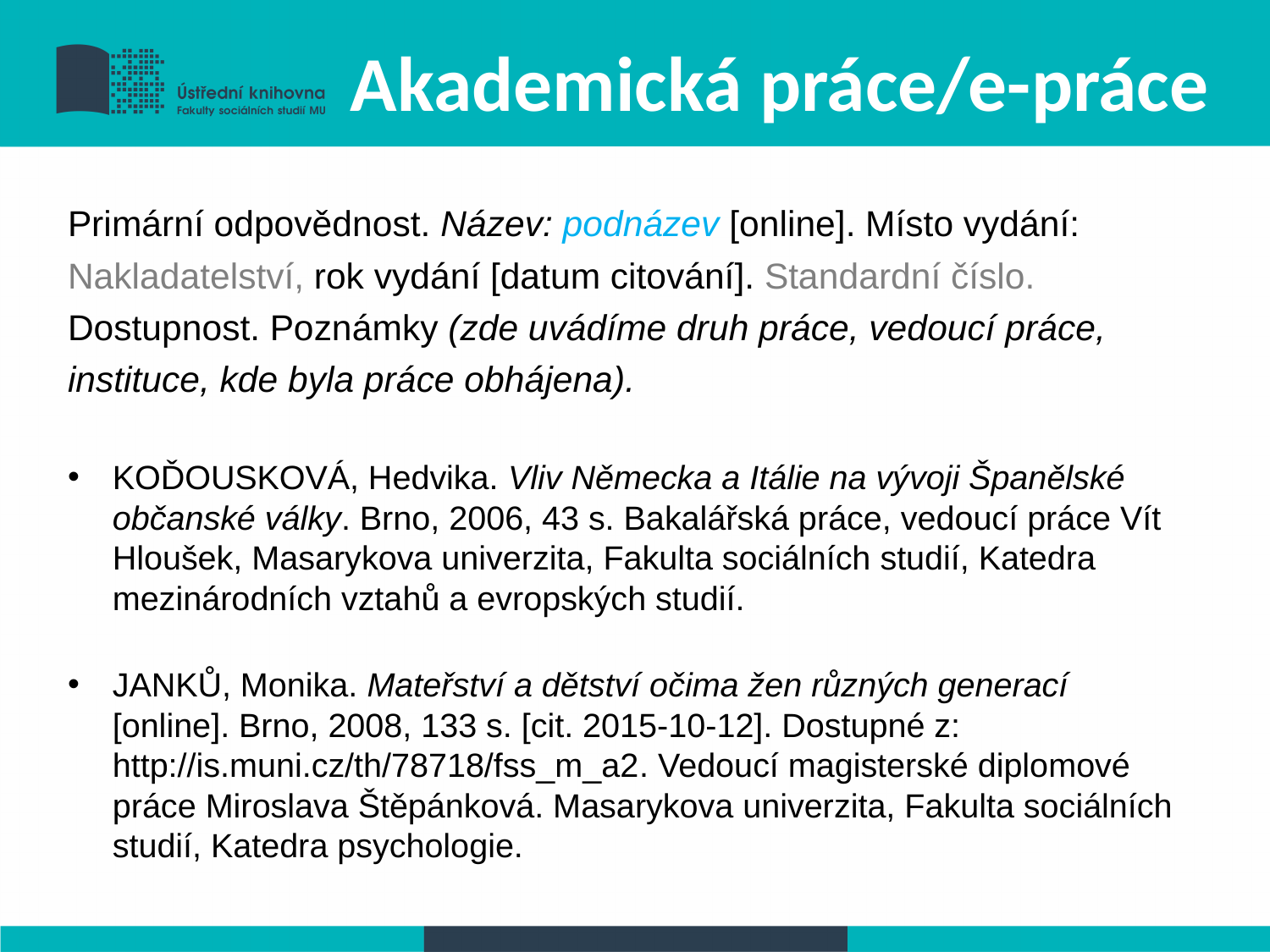

# Akademická práce/e-práce
Primární odpovědnost. Název: podnázev [online]. Místo vydání: Nakladatelství, rok vydání [datum citování]. Standardní číslo. Dostupnost. Poznámky (zde uvádíme druh práce, vedoucí práce, instituce, kde byla práce obhájena).

KOĎOUSKOVÁ, Hedvika. Vliv Německa a Itálie na vývoji Španělské občanské války. Brno, 2006, 43 s. Bakalářská práce, vedoucí práce Vít Hloušek, Masarykova univerzita, Fakulta sociálních studií, Katedra mezinárodních vztahů a evropských studií.
JANKŮ, Monika. Mateřství a dětství očima žen různých generací [online]. Brno, 2008, 133 s. [cit. 2015-10-12]. Dostupné z: http://is.muni.cz/th/78718/fss_m_a2. Vedoucí magisterské diplomové práce Miroslava Štěpánková. Masarykova univerzita, Fakulta sociálních studií, Katedra psychologie.